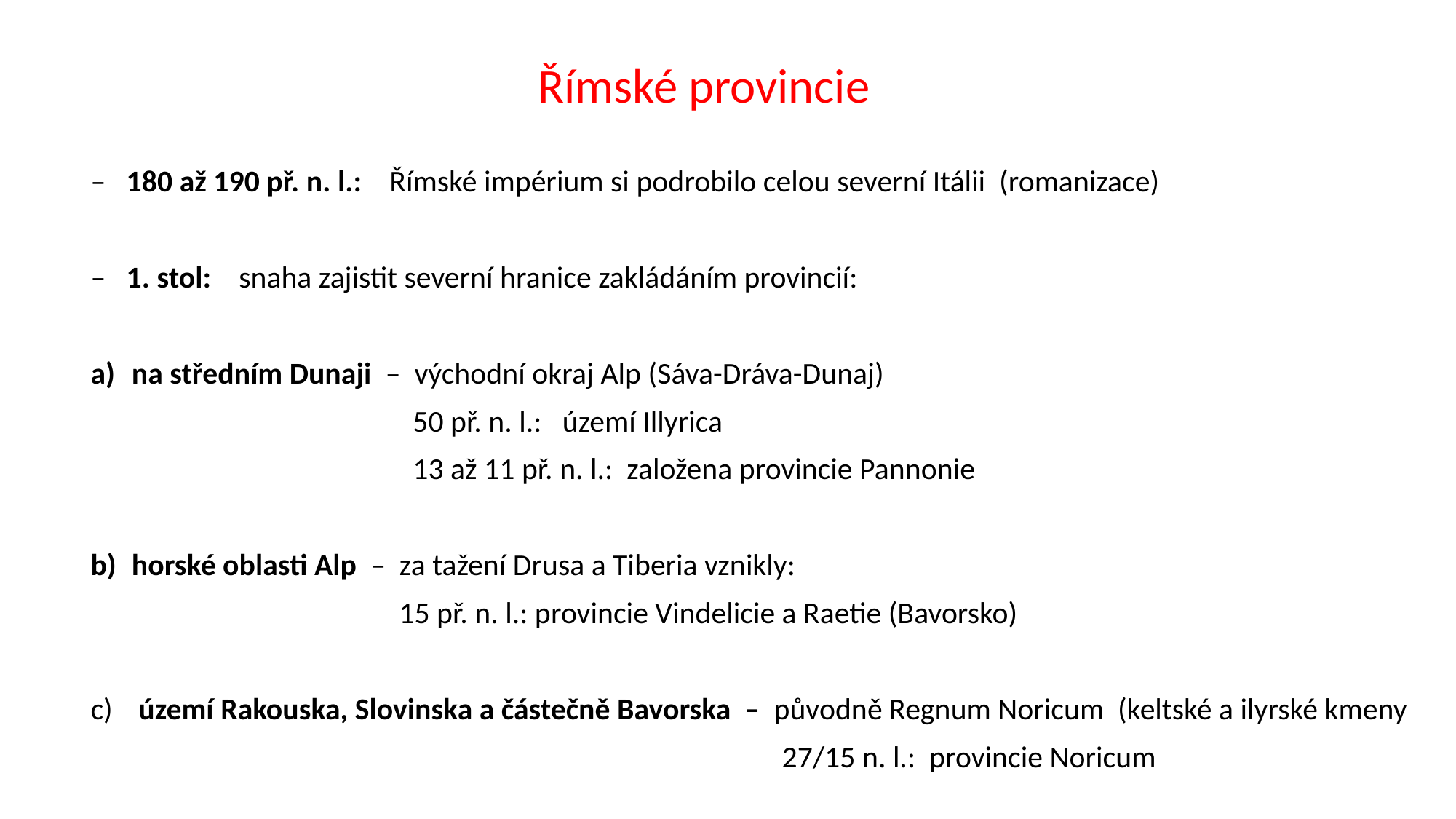

# Římské provincie
–   180 až 190 př. n. l.:    Římské impérium si podrobilo celou severní Itálii  (romanizace)

–   1. stol:    snaha zajistit severní hranice zakládáním provincií:

na středním Dunaji  –  východní okraj Alp (Sáva-Dráva-Dunaj)
                                          50 př. n. l.:   území Illyrica
                                          13 až 11 př. n. l.:  založena provincie Pannonie

horské oblasti Alp  –  za tažení Drusa a Tiberia vznikly:
                                        15 př. n. l.: provincie Vindelicie a Raetie (Bavorsko)

 území Rakouska, Slovinska a částečně Bavorska  –  původně Regnum Noricum  (keltské a ilyrské kmeny
                                                                                                    27/15 n. l.:  provincie Noricum

–